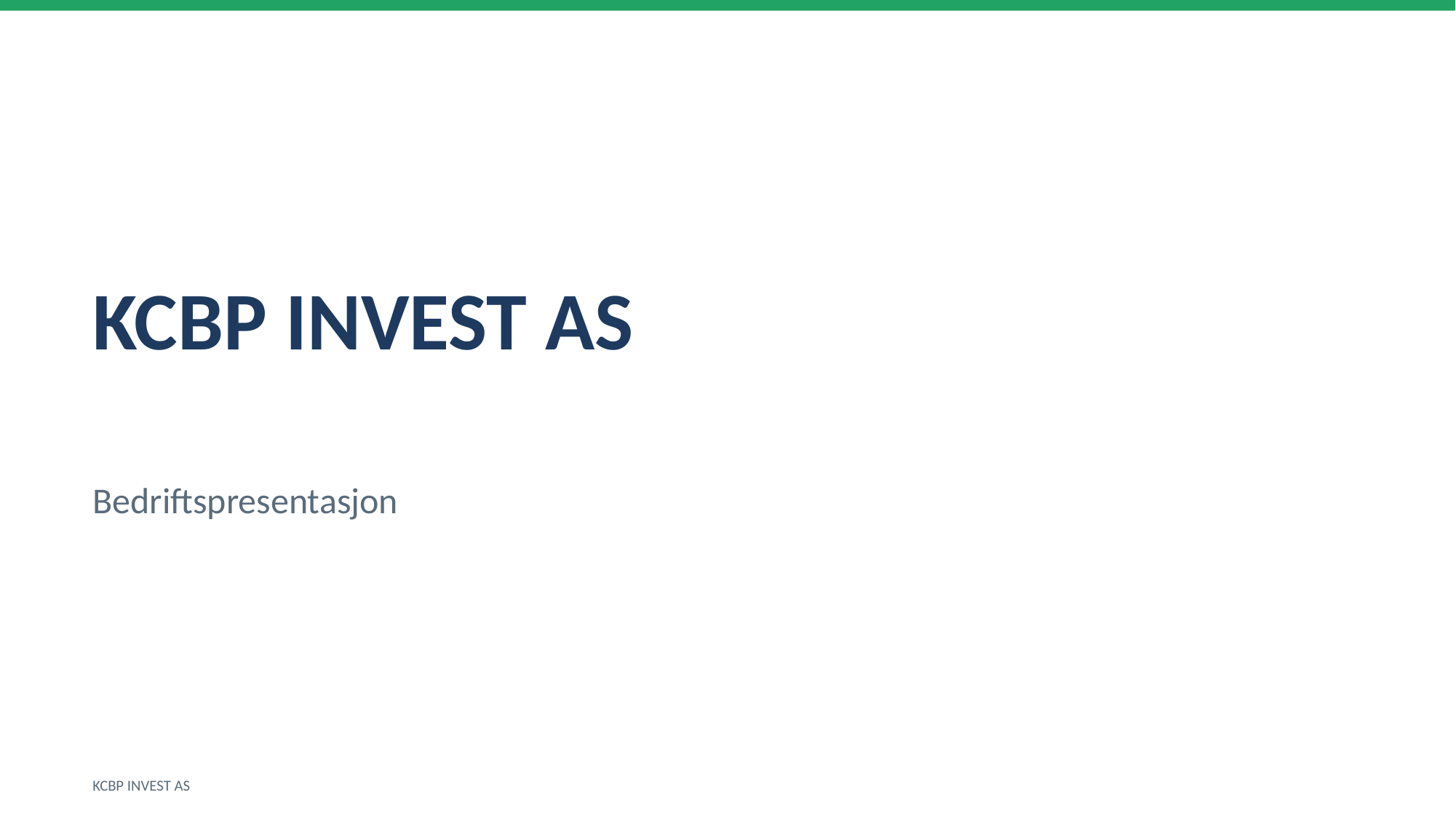

KCBP INVEST AS
Bedriftspresentasjon
KCBP INVEST AS